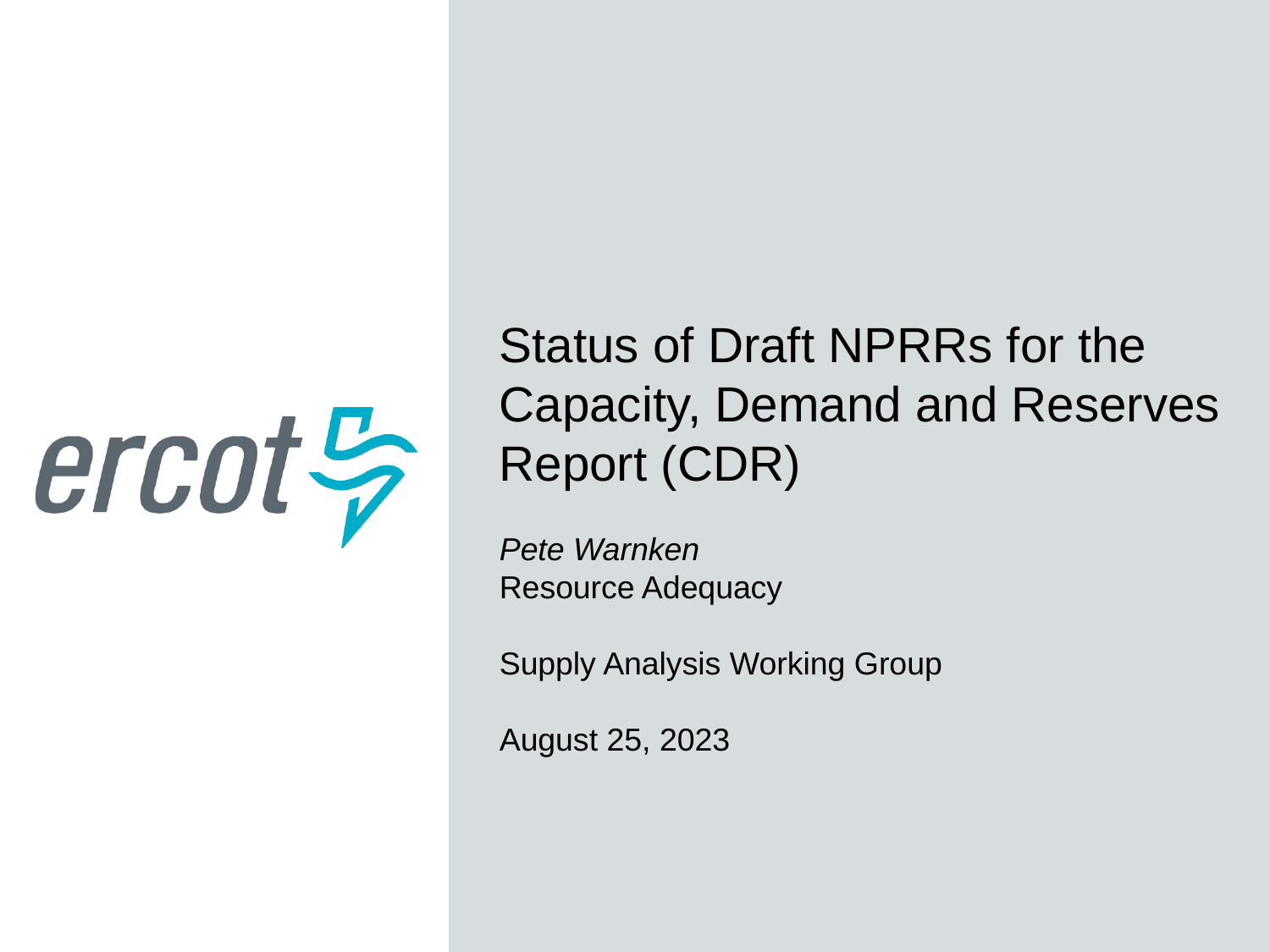

Status of Draft NPRRs for the Capacity, Demand and Reserves Report (CDR)

Pete Warnken
Resource Adequacy

Supply Analysis Working Group

August 25, 2023